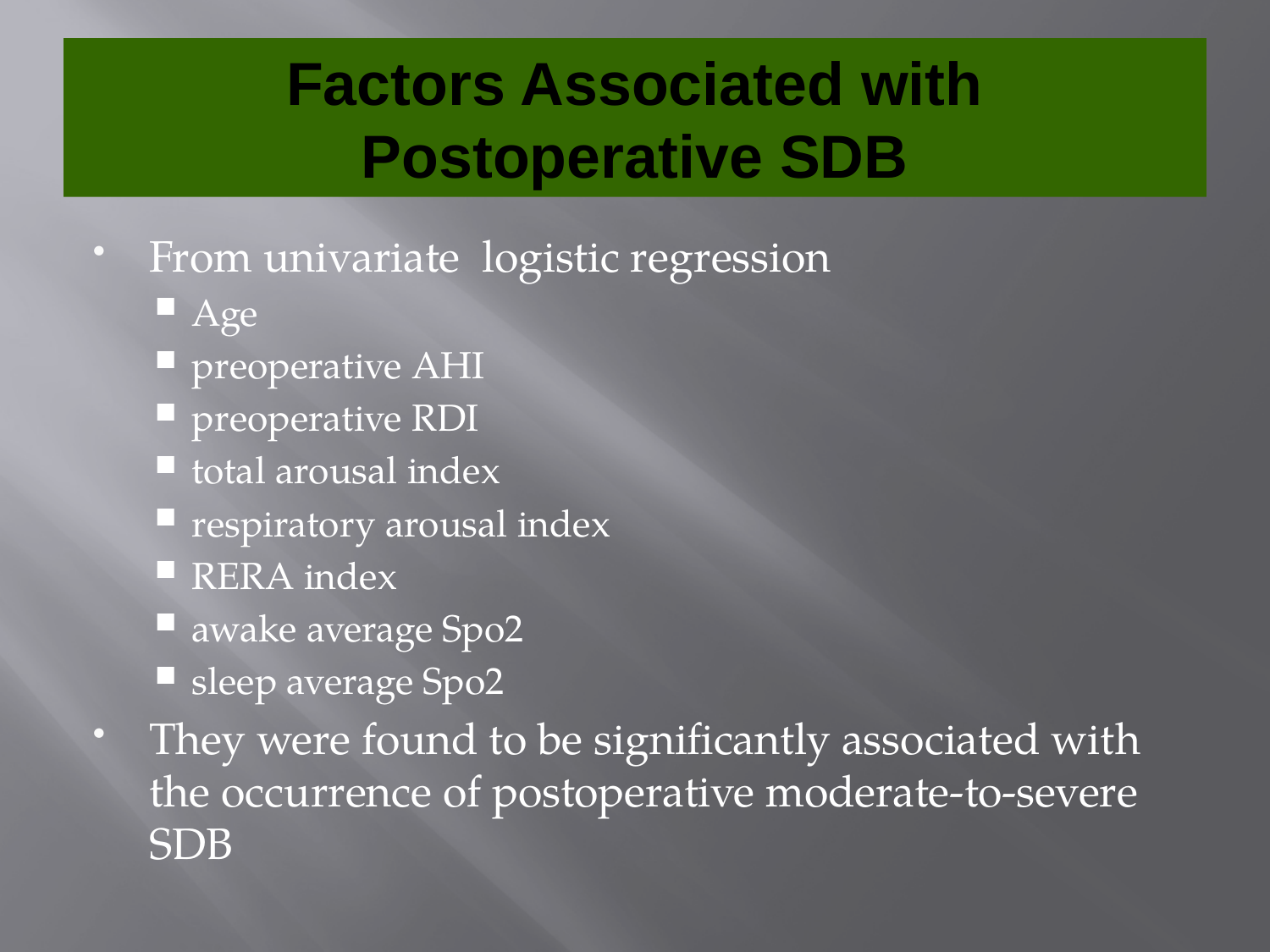

# Factors Associated with Postoperative SDB
From univariate  logistic regression
Age
preoperative AHI
preoperative RDI
total arousal index
respiratory arousal index
RERA index
awake average Spo2
sleep average Spo2
They were found to be significantly associated with the occurrence of postoperative moderate-to-severe SDB